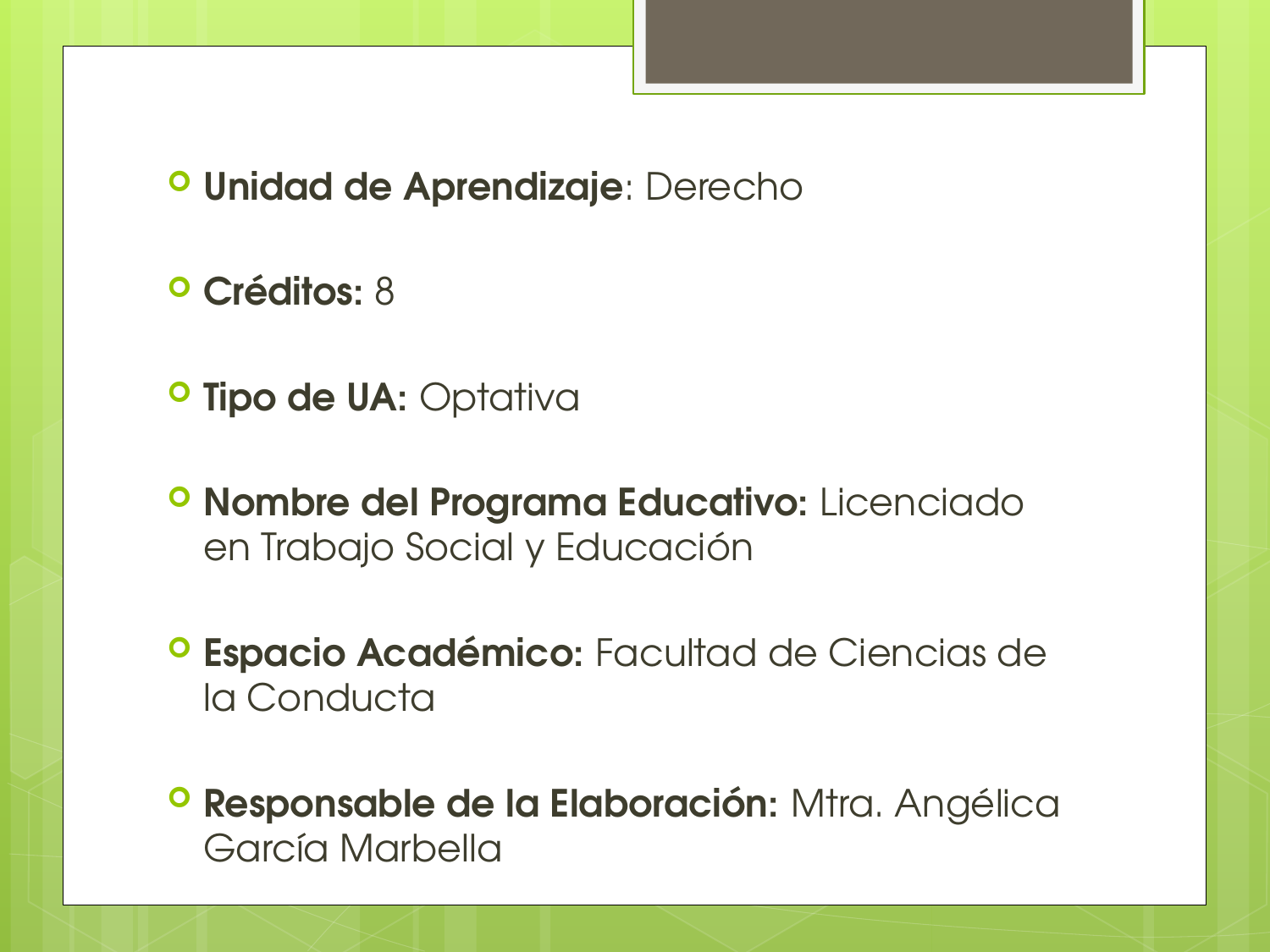

Unidad de Aprendizaje: Derecho

Créditos: 8

Tipo de UA: Optativa

Nombre del Programa Educativo: Licenciado en Trabajo Social y Educación

Espacio Académico: Facultad de Ciencias de la Conducta

Responsable de la Elaboración: Mtra. Angélica García Marbella